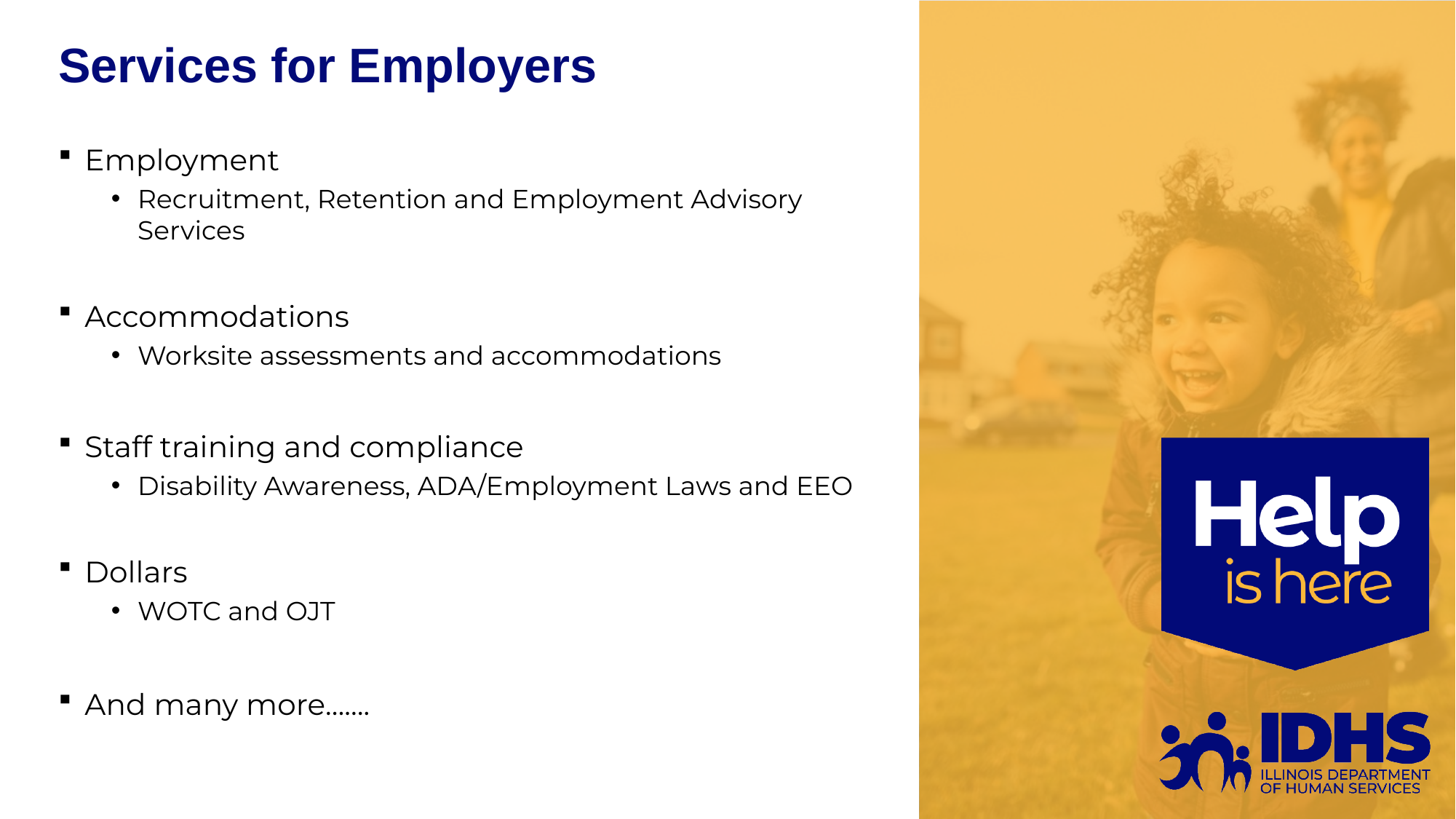

Services for Employers
Employment
Recruitment, Retention and Employment Advisory Services

Accommodations
Worksite assessments and accommodations

Staff training and compliance
Disability Awareness, ADA/Employment Laws and EEO

Dollars
WOTC and OJT

And many more…….